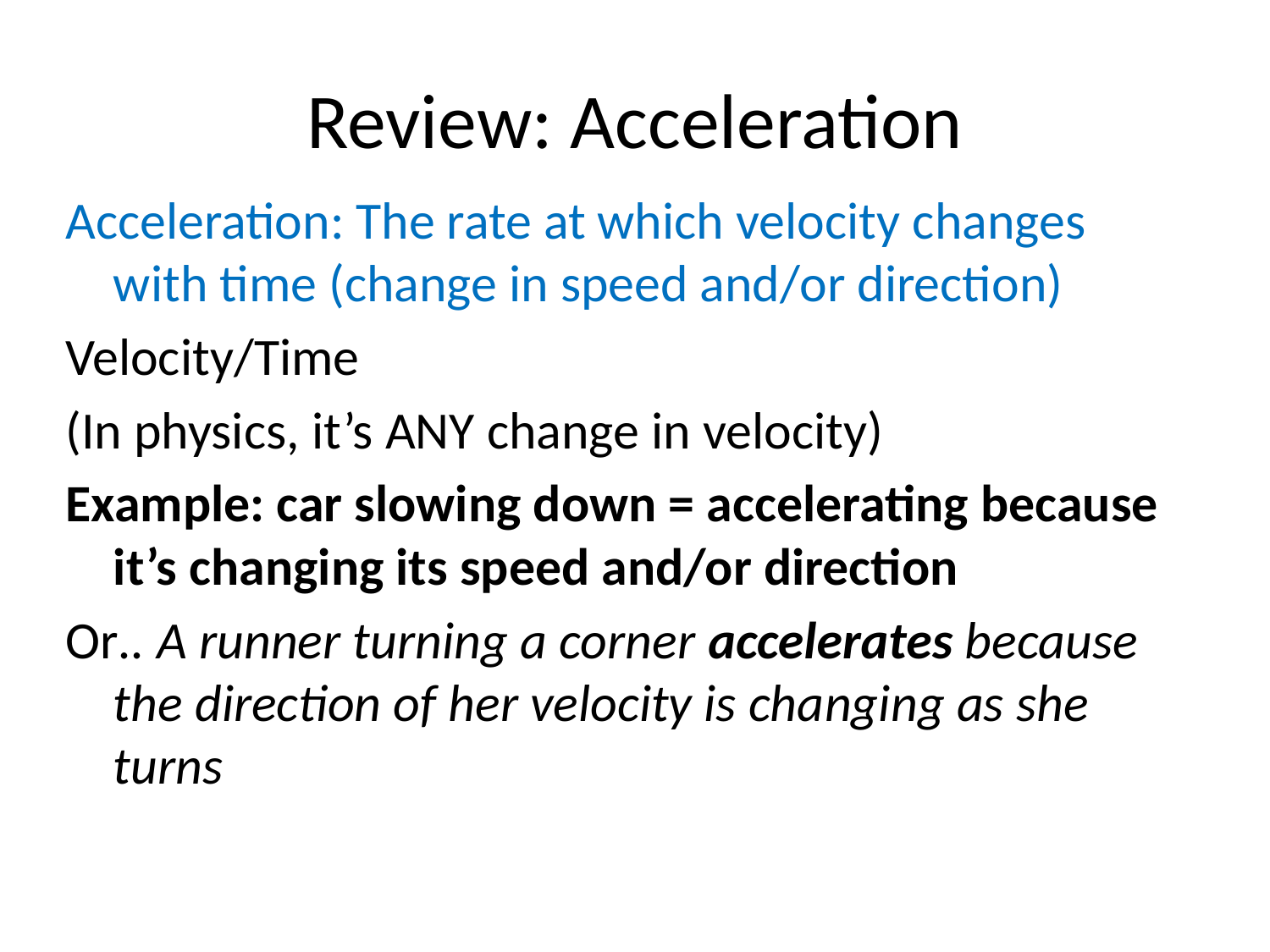

# Review: Acceleration
Acceleration: The rate at which velocity changes with time (change in speed and/or direction)
Velocity/Time
(In physics, it’s ANY change in velocity)
Example: car slowing down = accelerating because it’s changing its speed and/or direction
Or.. A runner turning a corner accelerates because the direction of her velocity is changing as she turns